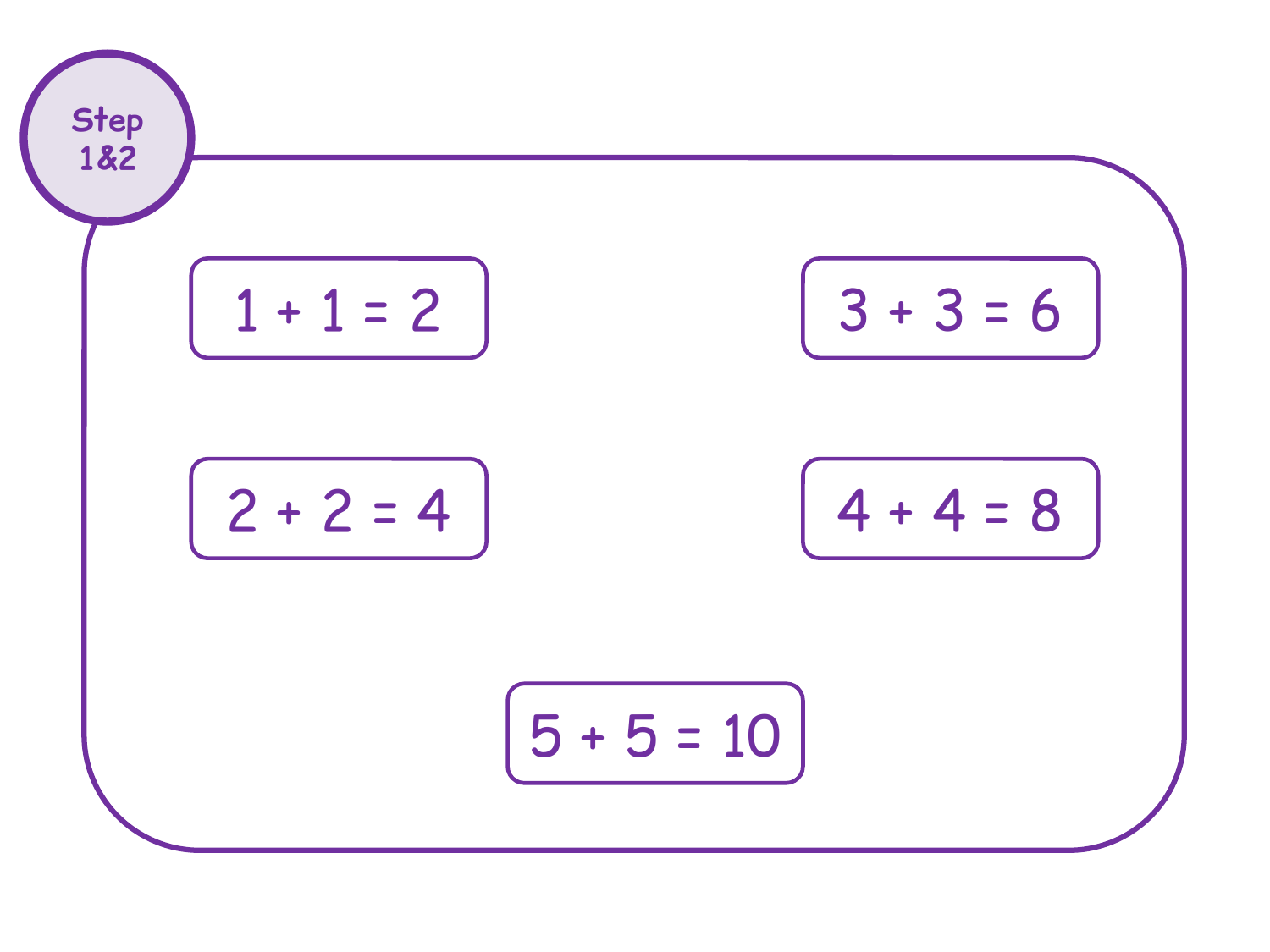

Step
1&2

1 + 1 = 2
3 + 3 = 6
2 + 2 = 4
4 + 4 = 8
5 + 5 = 10